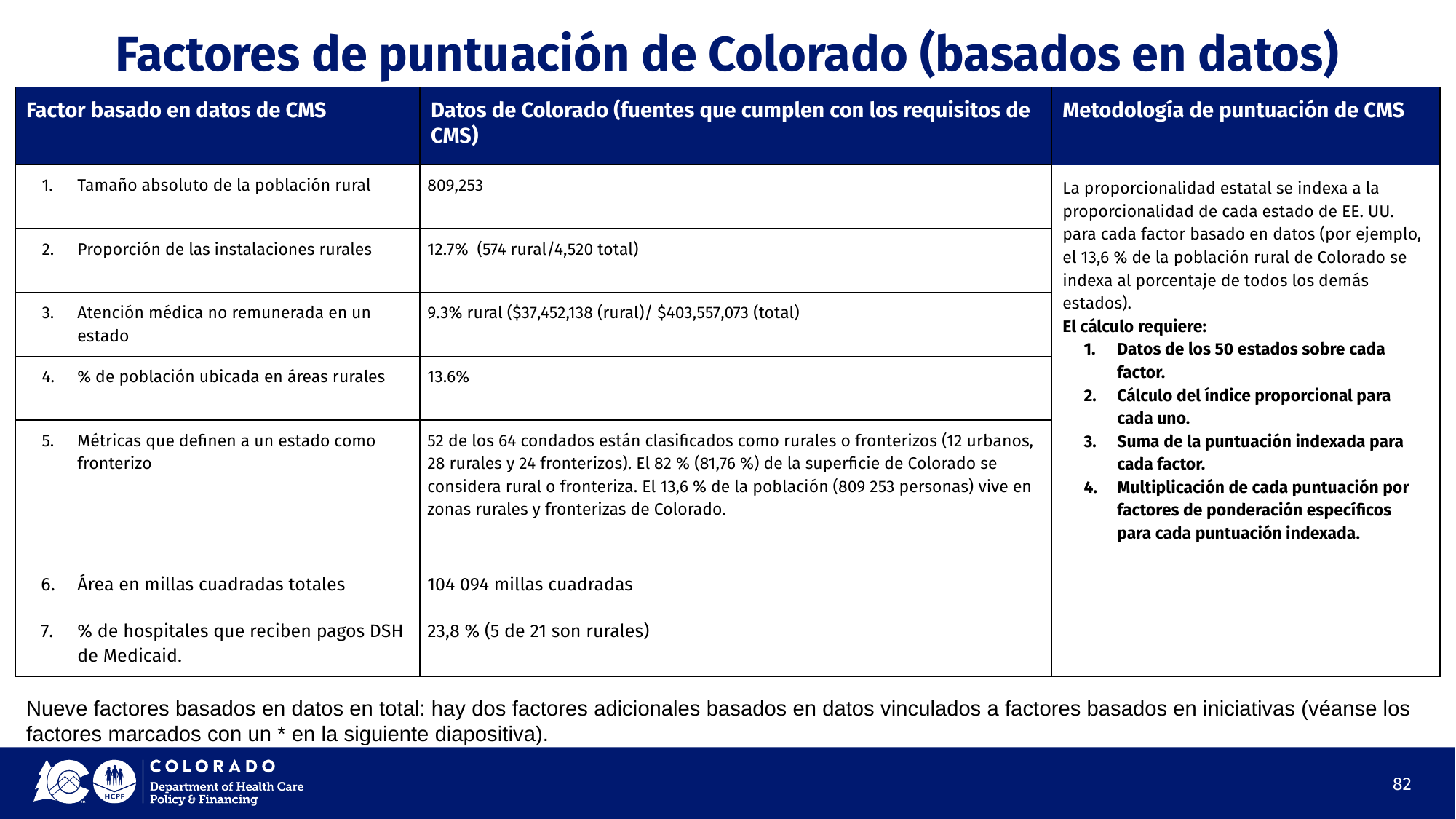

# Factores de puntuación de Colorado (basados en datos)
| Factor basado en datos de CMS | Datos de Colorado (fuentes que cumplen con los requisitos de CMS) | Metodología de puntuación de CMS |
| --- | --- | --- |
| Tamaño absoluto de la población rural | 809,253 | La proporcionalidad estatal se indexa a la proporcionalidad de cada estado de EE. UU. para cada factor basado en datos (por ejemplo, el 13,6 % de la población rural de Colorado se indexa al porcentaje de todos los demás estados). El cálculo requiere: Datos de los 50 estados sobre cada factor. Cálculo del índice proporcional para cada uno. Suma de la puntuación indexada para cada factor. Multiplicación de cada puntuación por factores de ponderación específicos para cada puntuación indexada. |
| Proporción de las instalaciones rurales | 12.7% (574 rural/4,520 total) |  |
| Atención médica no remunerada en un estado | 9.3% rural ($37,452,138 (rural)/ $403,557,073 (total) |  |
| % de población ubicada en áreas rurales | 13.6% |  |
| Métricas que definen a un estado como fronterizo | 52 de los 64 condados están clasificados como rurales o fronterizos (12 urbanos, 28 rurales y 24 fronterizos). El 82 % (81,76 %) de la superficie de Colorado se considera rural o fronteriza. El 13,6 % de la población (809 253 personas) vive en zonas rurales y fronterizas de Colorado. |  |
| Área en millas cuadradas totales | 104 094 millas cuadradas |  |
| % de hospitales que reciben pagos DSH de Medicaid. | 23,8 % (5 de 21 son rurales) |  |
Nueve factores basados en datos en total: hay dos factores adicionales basados en datos vinculados a factores basados en iniciativas (véanse los factores marcados con un * en la siguiente diapositiva).

82